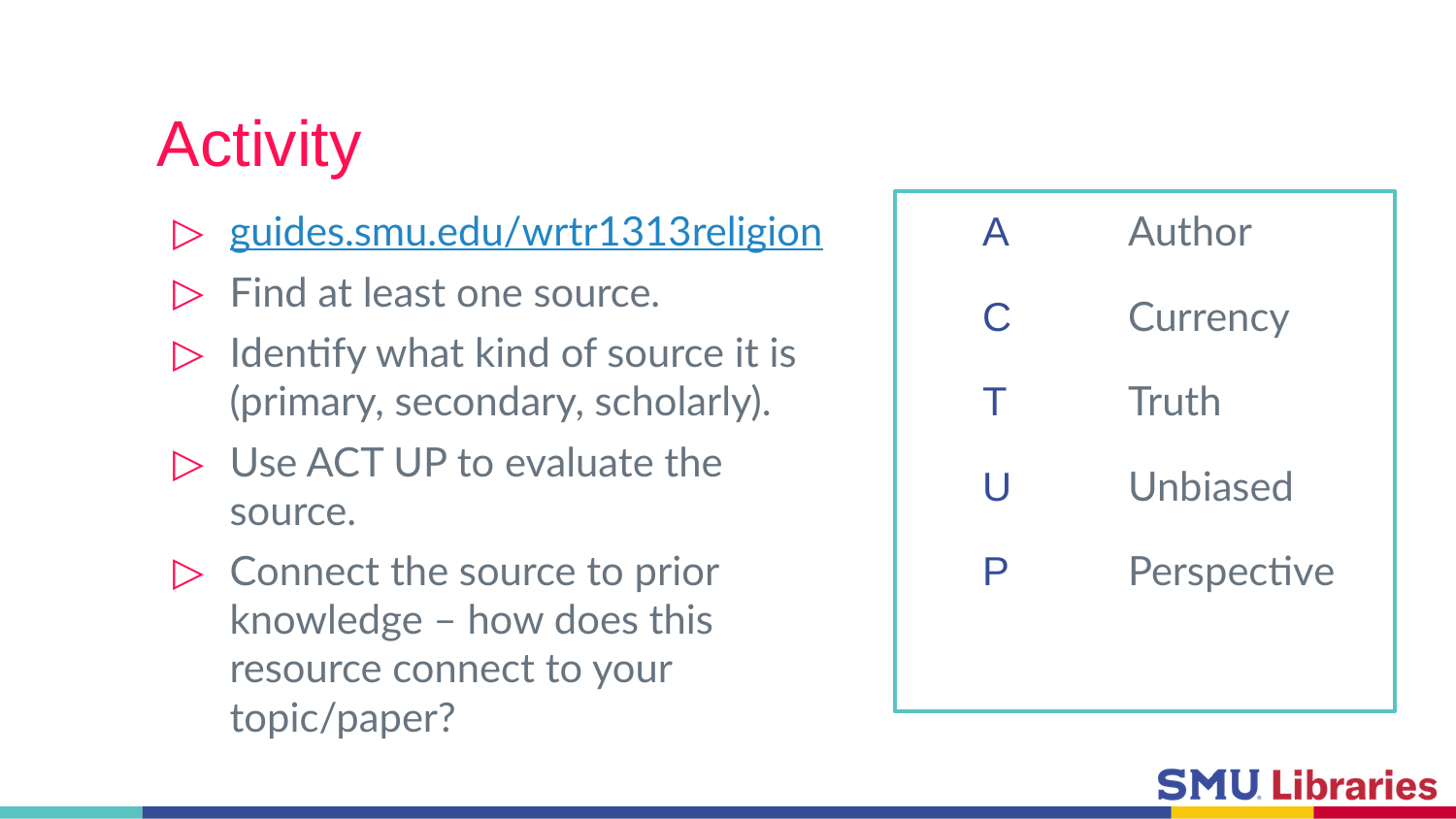

# Activity
guides.smu.edu/wrtr1313religion
Find at least one source.
Identify what kind of source it is (primary, secondary, scholarly).
Use ACT UP to evaluate the source.
Connect the source to prior knowledge – how does this resource connect to your topic/paper?

A	Author
C 	Currency
T 	Truth
U 	Unbiased
P 	Perspective